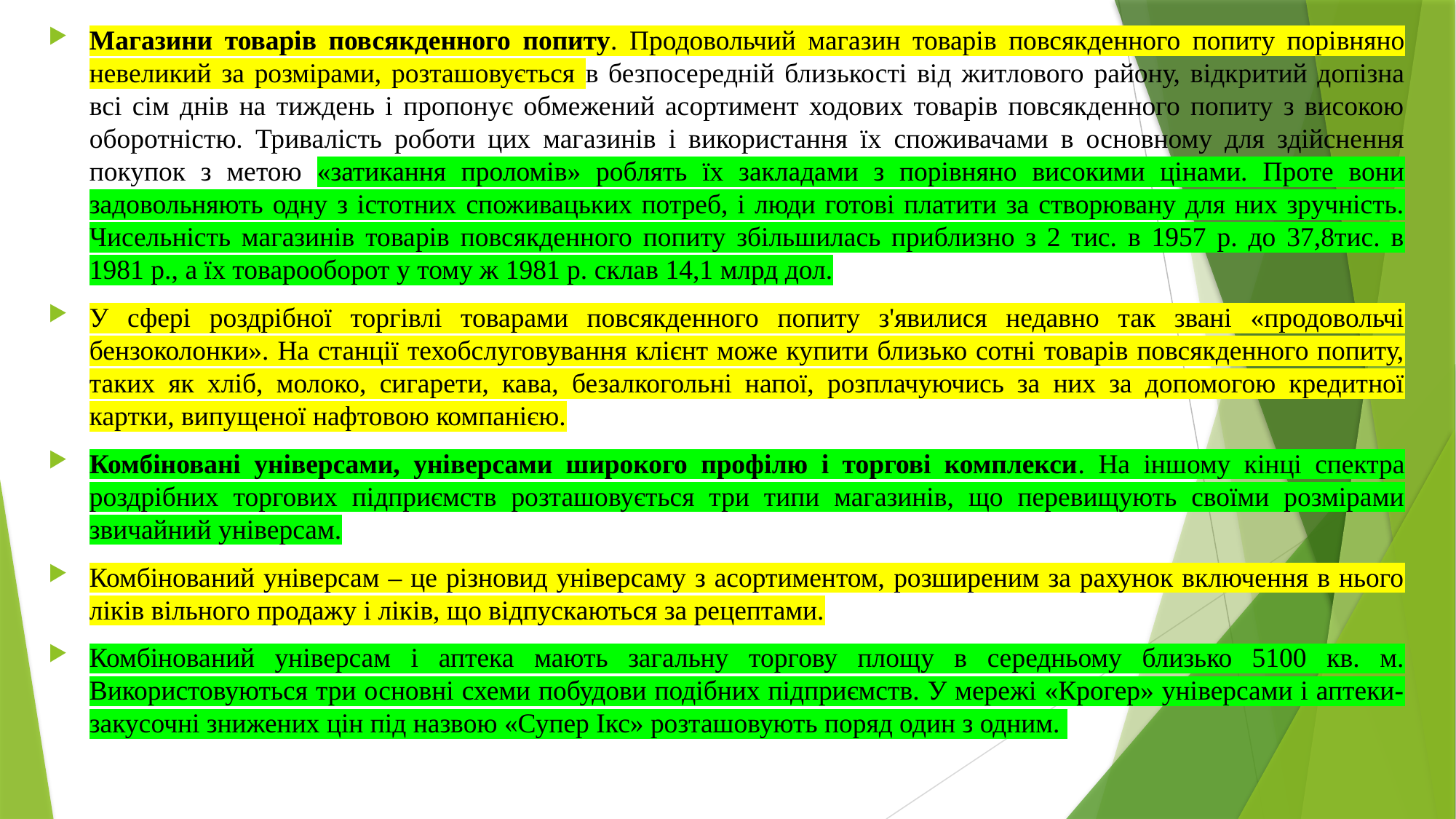

Магазини товарів повсякденного попиту. Продовольчий магазин товарів повсякденного попиту порівняно невеликий за розмірами, розташовується в безпосередній близькості від житлового району, відкритий допізна всі сім днів на тиждень і пропонує обмежений асортимент ходових товарів повсякденного попиту з високою оборотністю. Тривалість роботи цих магазинів і використання їх споживачами в основному для здійснення покупок з метою «затикання проломів» роблять їх закладами з порівняно високими цінами. Проте вони задовольняють одну з істотних споживацьких потреб, і люди готові платити за створювану для них зручність. Чисельність магазинів товарів повсякденного попиту збільшилась приблизно з 2 тис. в 1957 р. до 37,8тис. в 1981 р., а їх товарооборот у тому ж 1981 р. склав 14,1 млрд дол.
У сфері роздрібної торгівлі товарами повсякденного попиту з'явилися недавно так звані «продовольчі бензоколонки». На станції техобслуговування клієнт може купити близько сотні товарів повсякденного попиту, таких як хліб, молоко, сигарети, кава, безалкогольні напої, розплачуючись за них за допомогою кредитної картки, випущеної нафтовою компанією.
Комбіновані універсами, універсами широкого профілю і торгові комплекси. На іншому кінці спектра роздрібних торгових підприємств розташовується три типи магазинів, що перевищують своїми розмірами звичайний універсам.
Комбінований універсам – це різновид універсаму з асортиментом, розширеним за рахунок включення в нього ліків вільного продажу і ліків, що відпускаються за рецептами.
Комбінований універсам і аптека мають загальну торгову площу в середньому близько 5100 кв. м. Використовуються три основні схеми побудови подібних підприємств. У мережі «Крогер» універсами і аптеки-закусочні знижених цін під назвою «Супер Ікс» розташовують поряд один з одним.